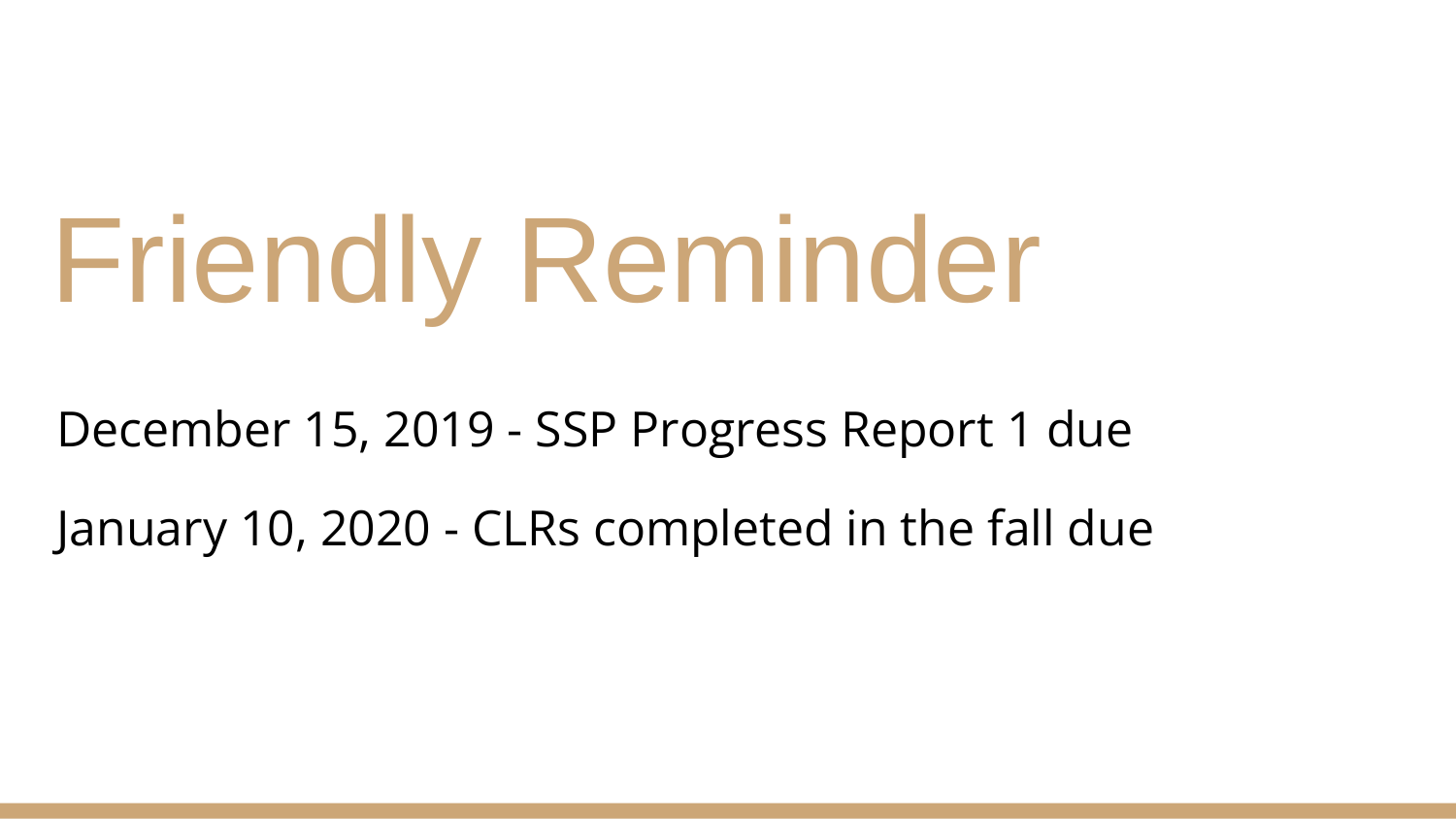

# Friendly Reminder
December 15, 2019 - SSP Progress Report 1 due
January 10, 2020 - CLRs completed in the fall due